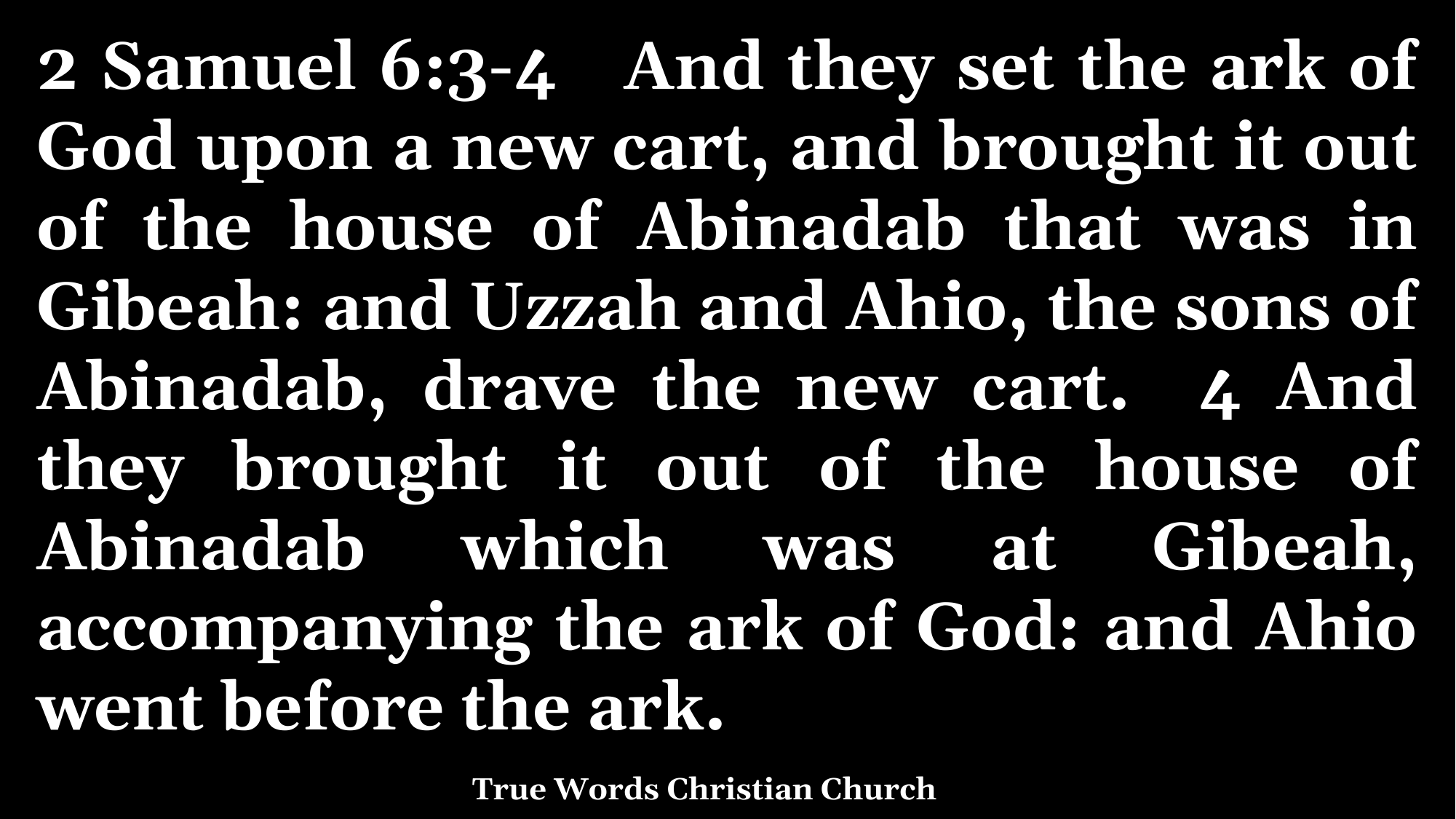

2 Samuel 6:3-4   And they set the ark of God upon a new cart, and brought it out of the house of Abinadab that was in Gibeah: and Uzzah and Ahio, the sons of Abinadab, drave the new cart.  4 And they brought it out of the house of Abinadab which was at Gibeah, accompanying the ark of God: and Ahio went before the ark.
True Words Christian Church